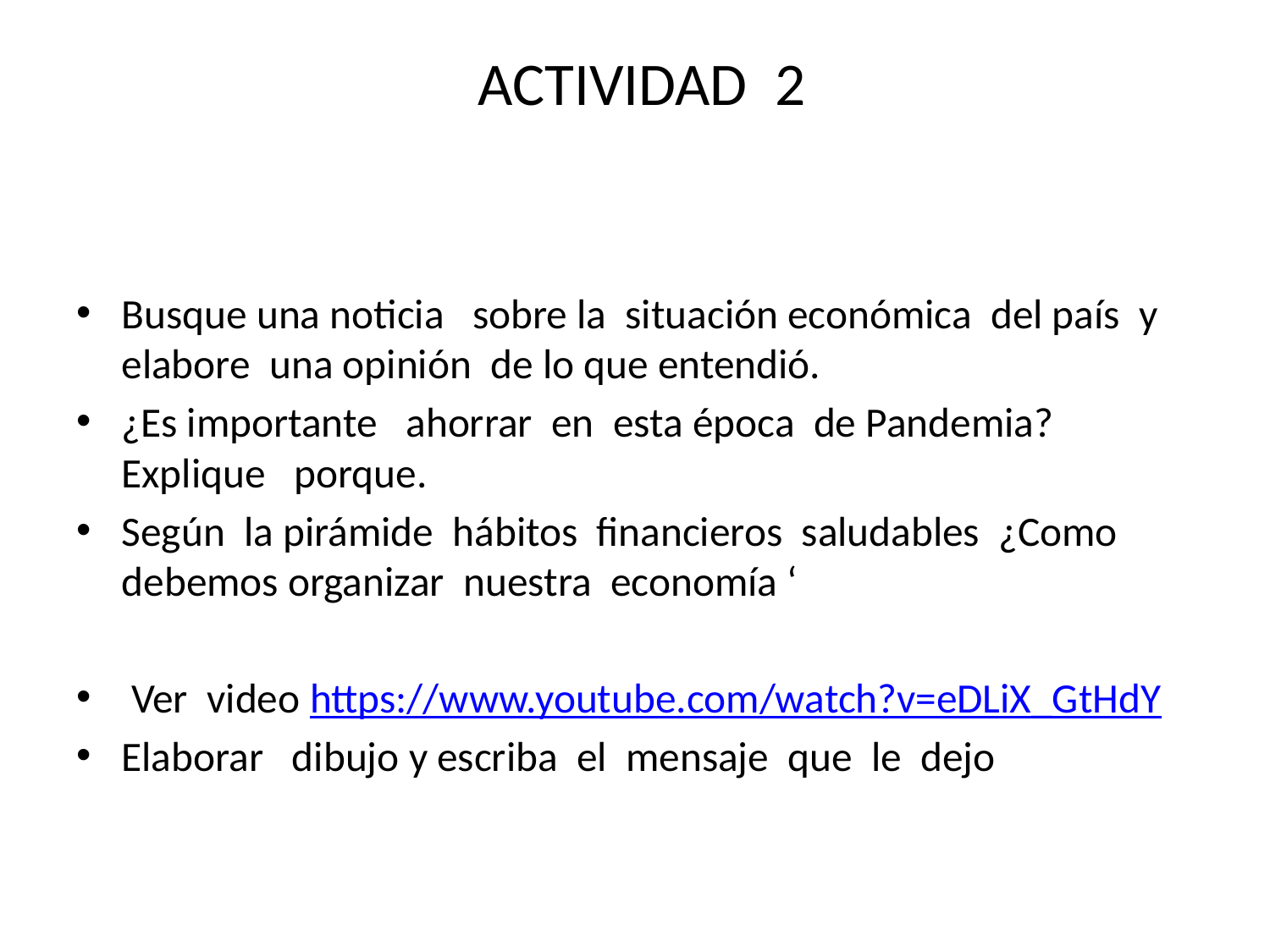

# ACTIVIDAD  2

Busque una noticia   sobre la  situación económica  del país  y  elabore  una opinión  de lo que entendió.
¿Es importante   ahorrar  en  esta época  de Pandemia?  Explique   porque.
Según  la pirámide  hábitos  financieros  saludables  ¿Como debemos organizar  nuestra  economía ‘

 Ver  video https://www.youtube.com/watch?v=eDLiX_GtHdY
Elaborar   dibujo y escriba  el  mensaje  que  le  dejo